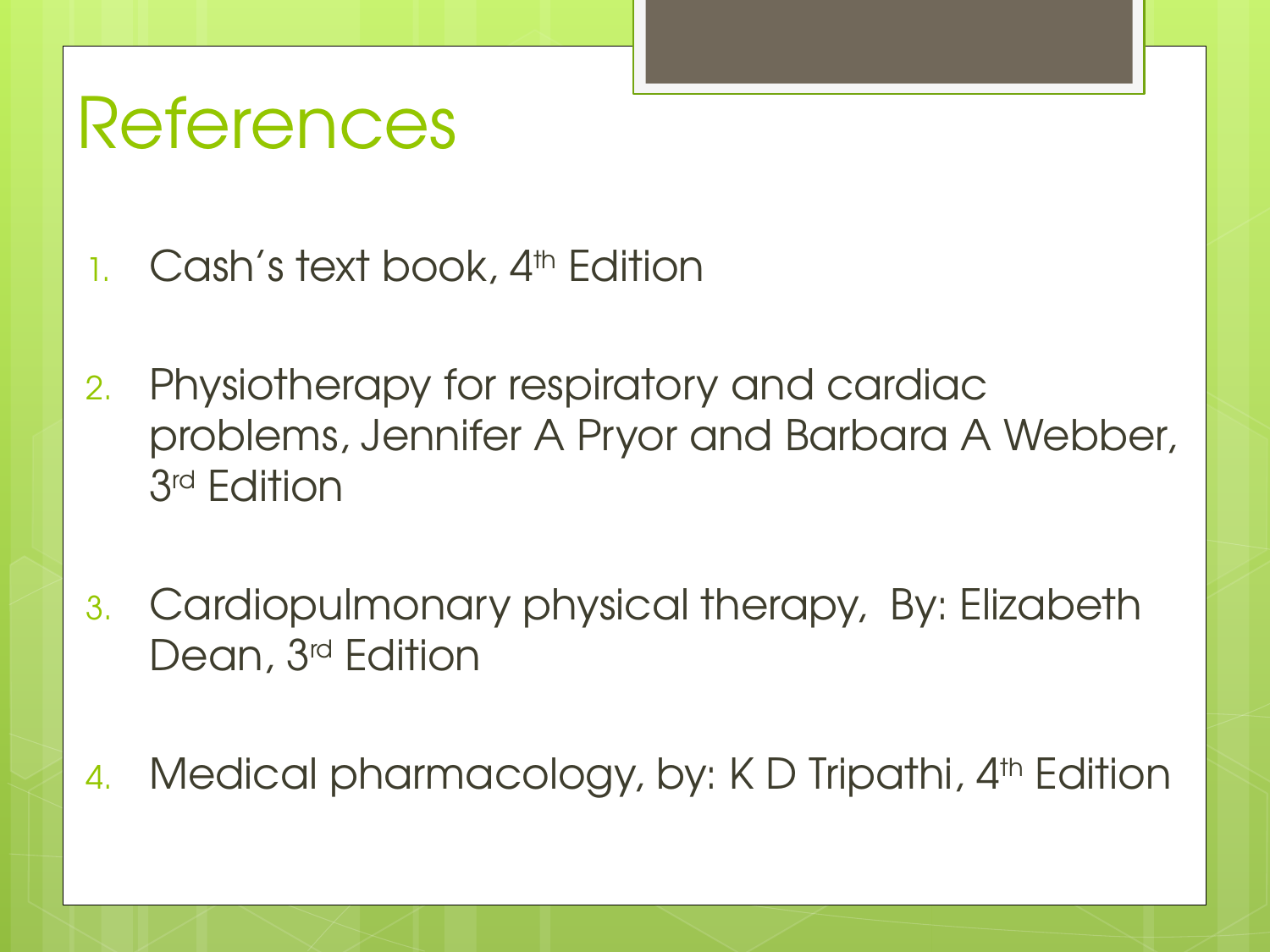

# References
Cash’s text book, 4th Edition

Physiotherapy for respiratory and cardiac problems, Jennifer A Pryor and Barbara A Webber, 3rd Edition

Cardiopulmonary physical therapy,  By: Elizabeth Dean, 3rd Edition

Medical pharmacology, by: K D Tripathi, 4th Edition